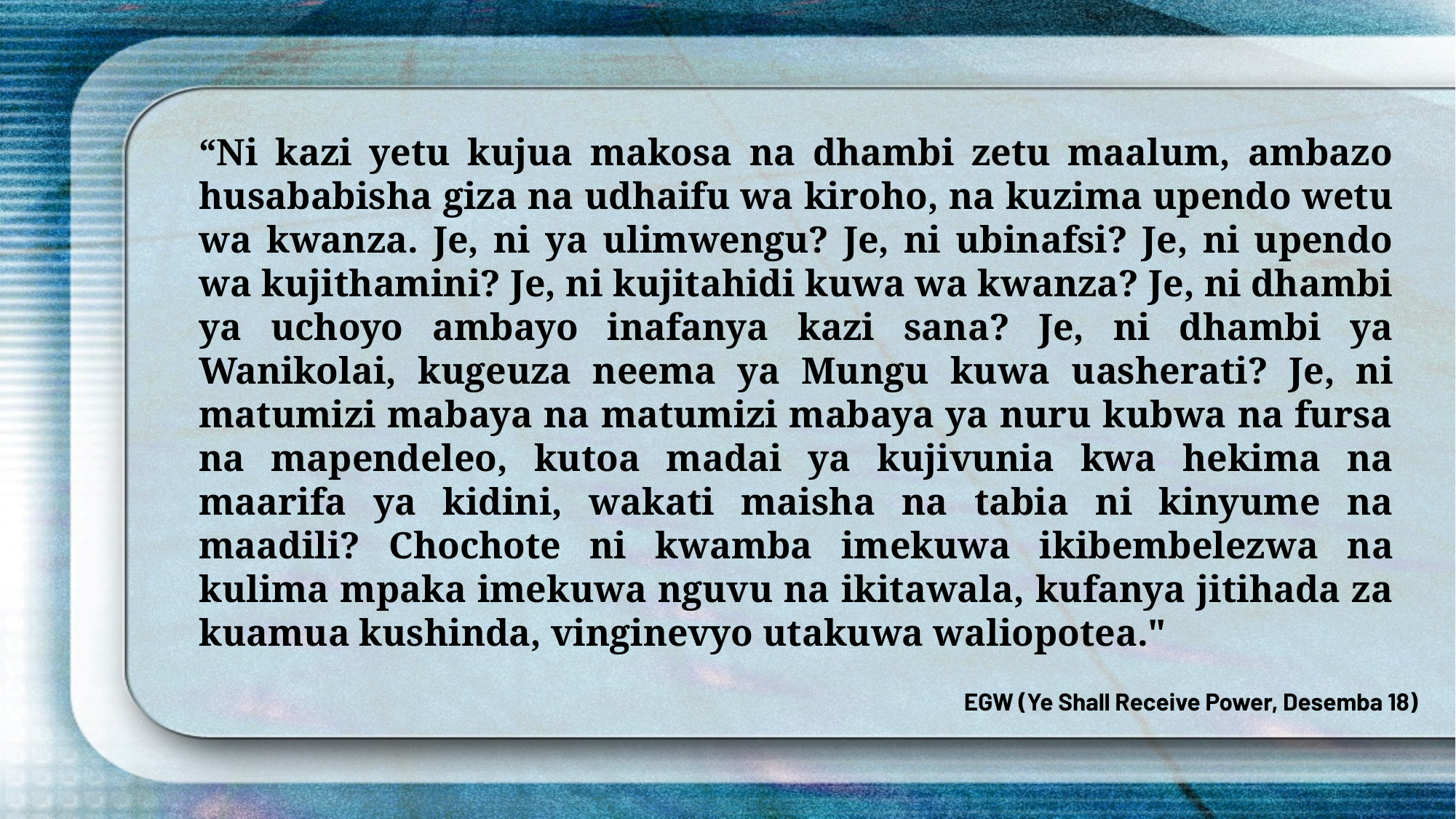

“Ni kazi yetu kujua makosa na dhambi zetu maalum, ambazo husababisha giza na udhaifu wa kiroho, na kuzima upendo wetu wa kwanza. Je, ni ya ulimwengu? Je, ni ubinafsi? Je, ni upendo wa kujithamini? Je, ni kujitahidi kuwa wa kwanza? Je, ni dhambi ya uchoyo ambayo inafanya kazi sana? Je, ni dhambi ya Wanikolai, kugeuza neema ya Mungu kuwa uasherati? Je, ni matumizi mabaya na matumizi mabaya ya nuru kubwa na fursa na mapendeleo, kutoa madai ya kujivunia kwa hekima na maarifa ya kidini, wakati maisha na tabia ni kinyume na maadili? Chochote ni kwamba imekuwa ikibembelezwa na kulima mpaka imekuwa nguvu na ikitawala, kufanya jitihada za kuamua kushinda, vinginevyo utakuwa waliopotea."
EGW (Ye Shall Receive Power, Desemba 18)